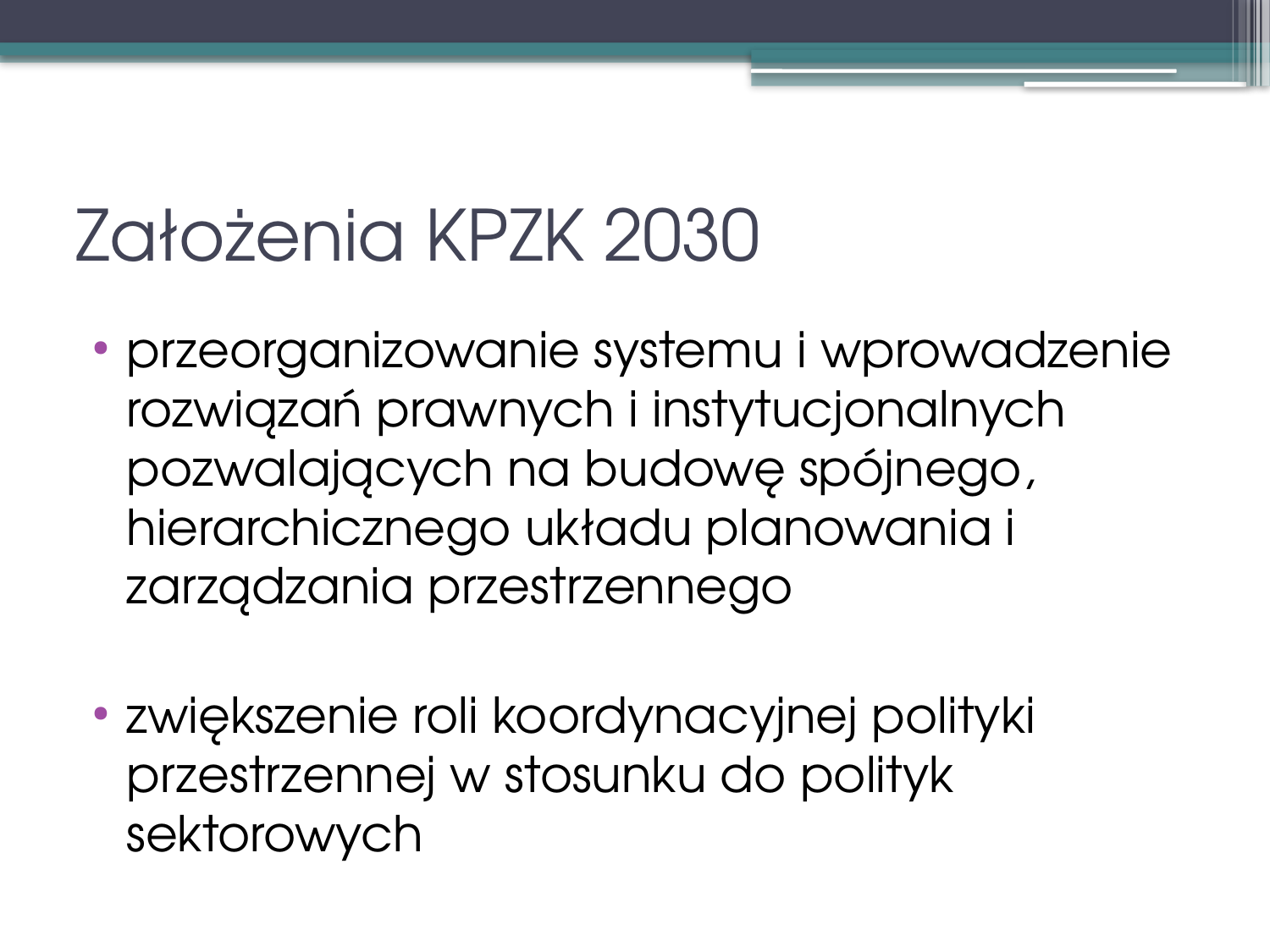

# Założenia KPZK 2030
przeorganizowanie systemu i wprowadzenie rozwiązań prawnych i instytucjonalnych pozwalających na budowę spójnego, hierarchicznego układu planowania i zarządzania przestrzennego

zwiększenie roli koordynacyjnej polityki przestrzennej w stosunku do polityk sektorowych